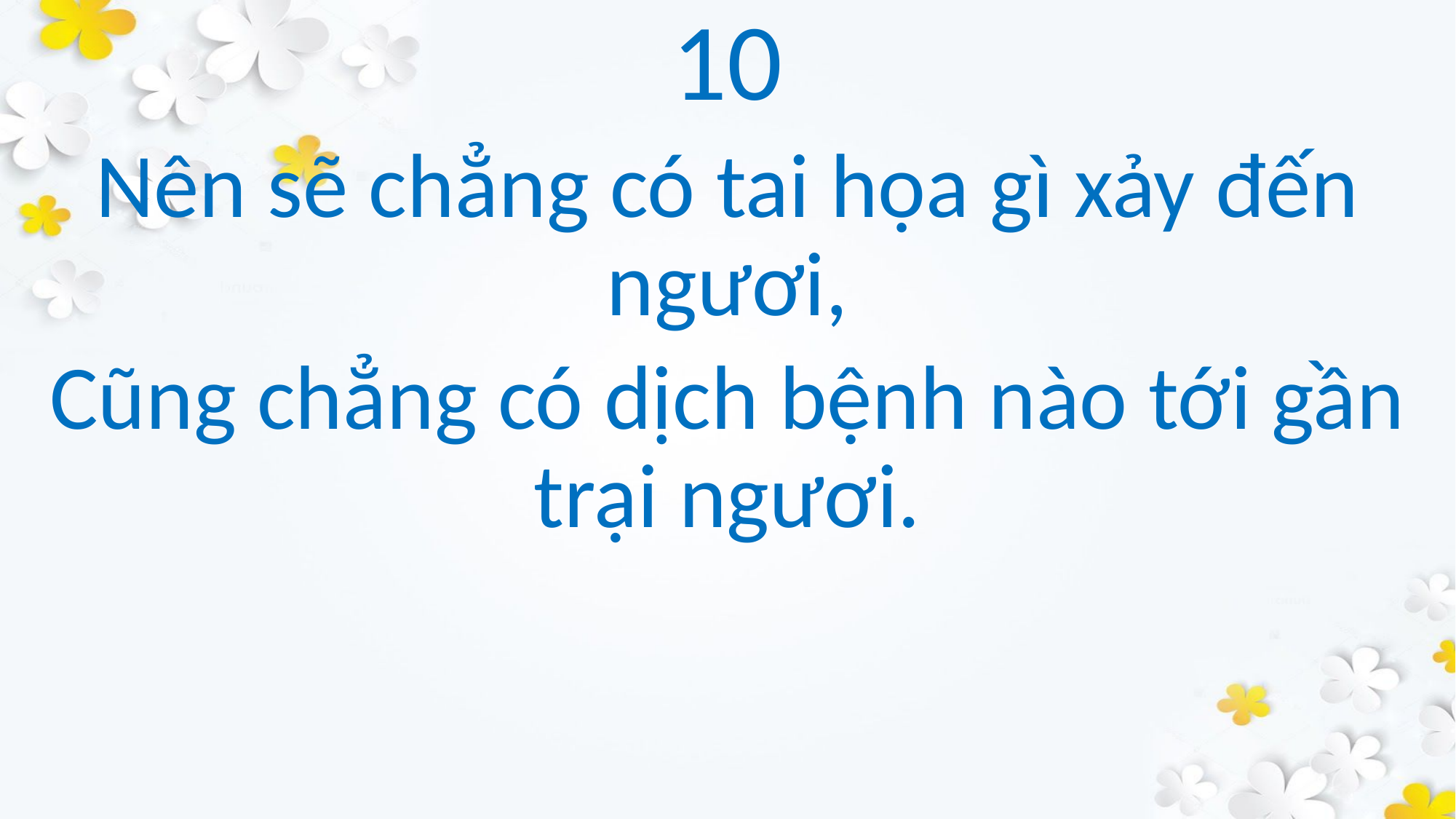

10
Nên sẽ chẳng có tai họa gì xảy đến ngươi,
Cũng chẳng có dịch bệnh nào tới gần trại ngươi.